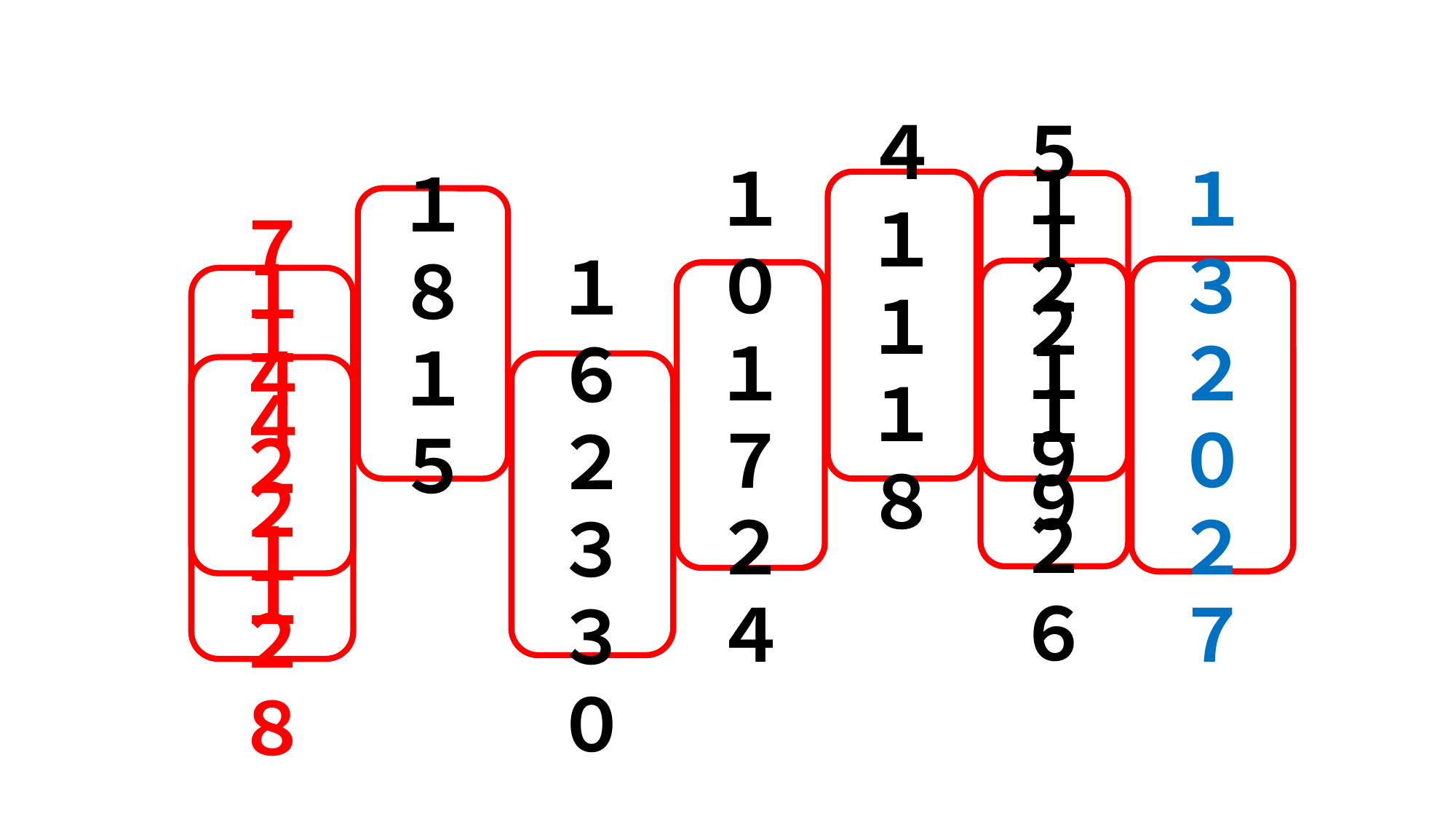

４
１１
１８
５
１２
１９
１
８
１５
１３
２０
２７
１２
１９
２６
１０
１７
２４
７
１４
２１
１６
２３
３０
１４
２１
２８